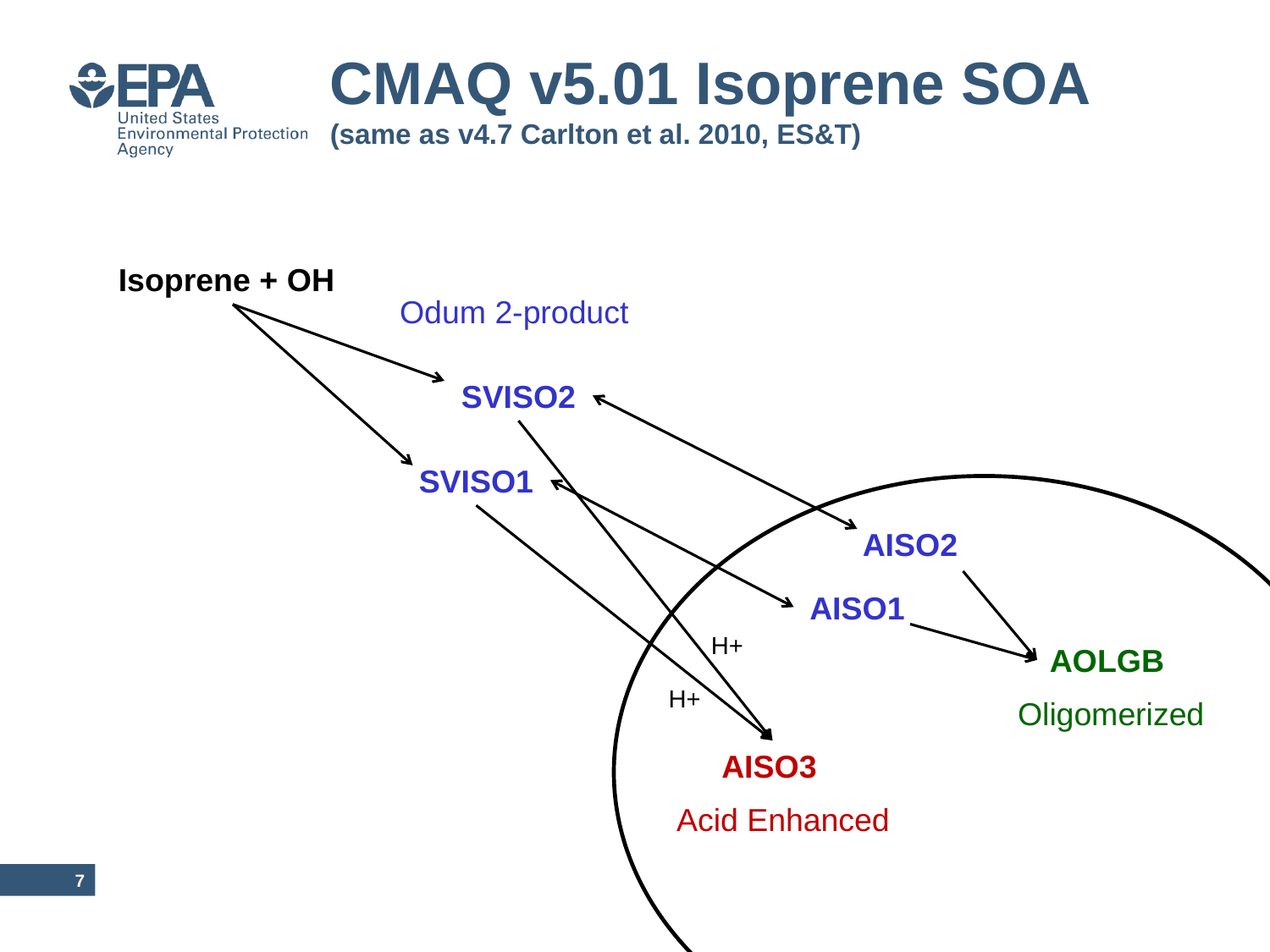

# CMAQ v5.01 Isoprene SOA (same as v4.7 Carlton et al. 2010, ES&T)
Isoprene + OH
Odum 2-product
SVISO2
SVISO1

AISO2
AISO1
H+
AOLGB
H+
Oligomerized
AISO3
Acid Enhanced
7